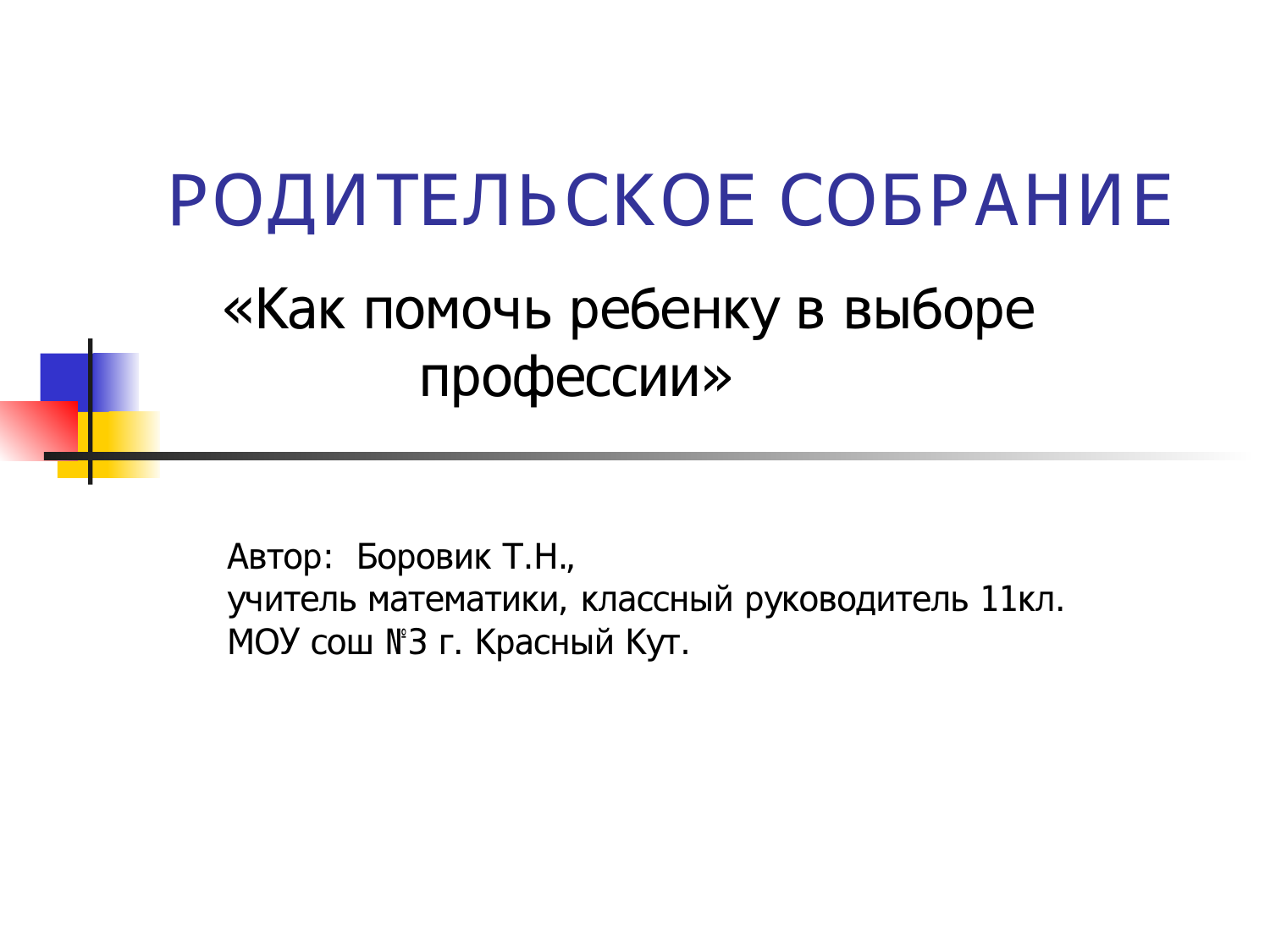

# РОДИТЕЛЬСКОЕ СОБРАНИЕ
«Как помочь ребенку в выборе профессии»
Автор:  Боровик Т.Н.,
учитель математики, классный руководитель 11кл.
МОУ сош №3 г. Красный Кут.